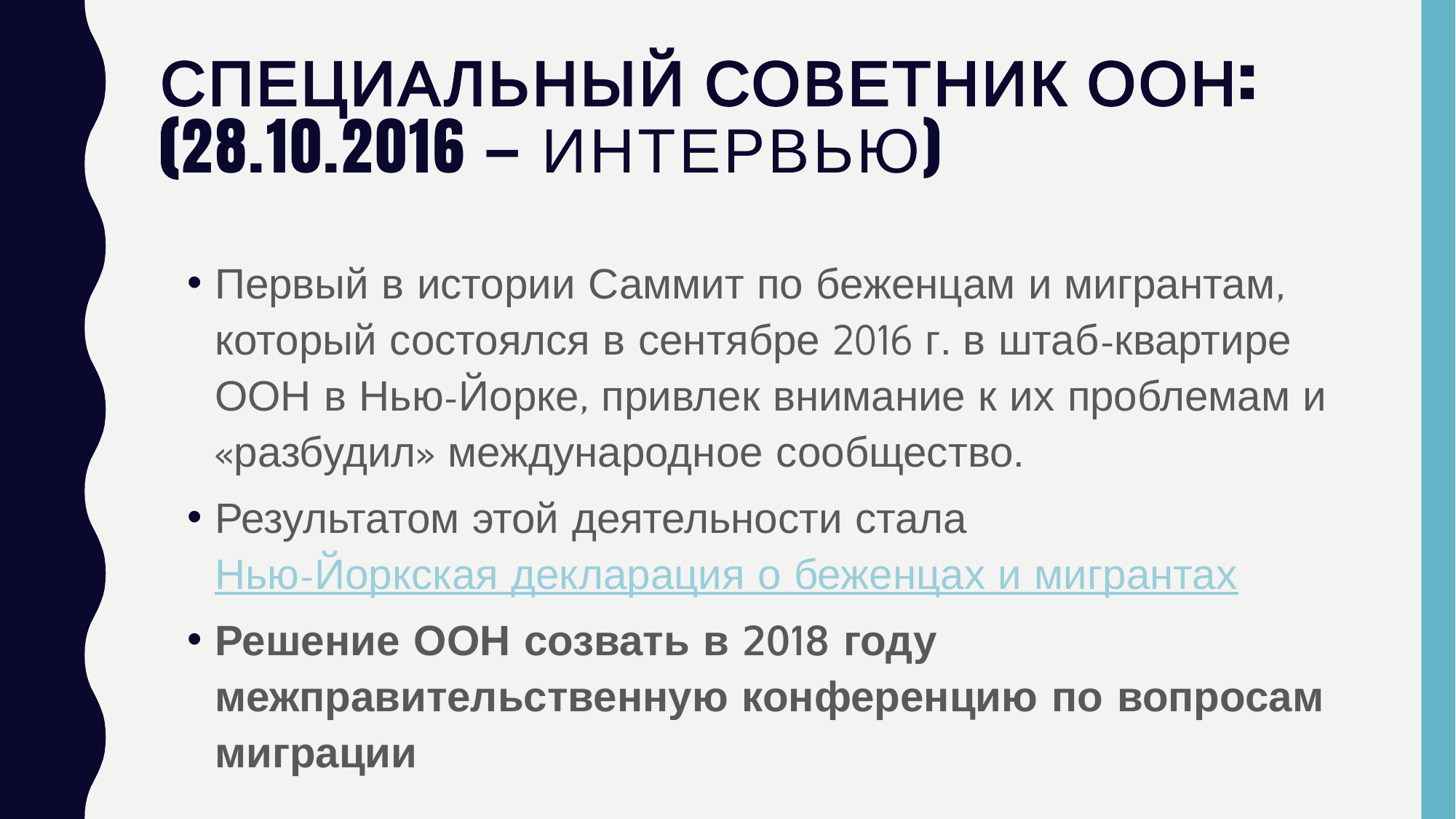

# Специальный советник ООН: (28.10.2016 — Интервью)
Первый в истории Саммит по беженцам и мигрантам, который состоялся в сентябре 2016 г. в штаб-квартире ООН в Нью-Йорке, привлек внимание к их проблемам и «разбудил» международное сообщество.
Результатом этой деятельности стала Нью-Йоркская декларация о беженцах и мигрантах
Решение ООН созвать в 2018 году межправительственную конференцию по вопросам миграции